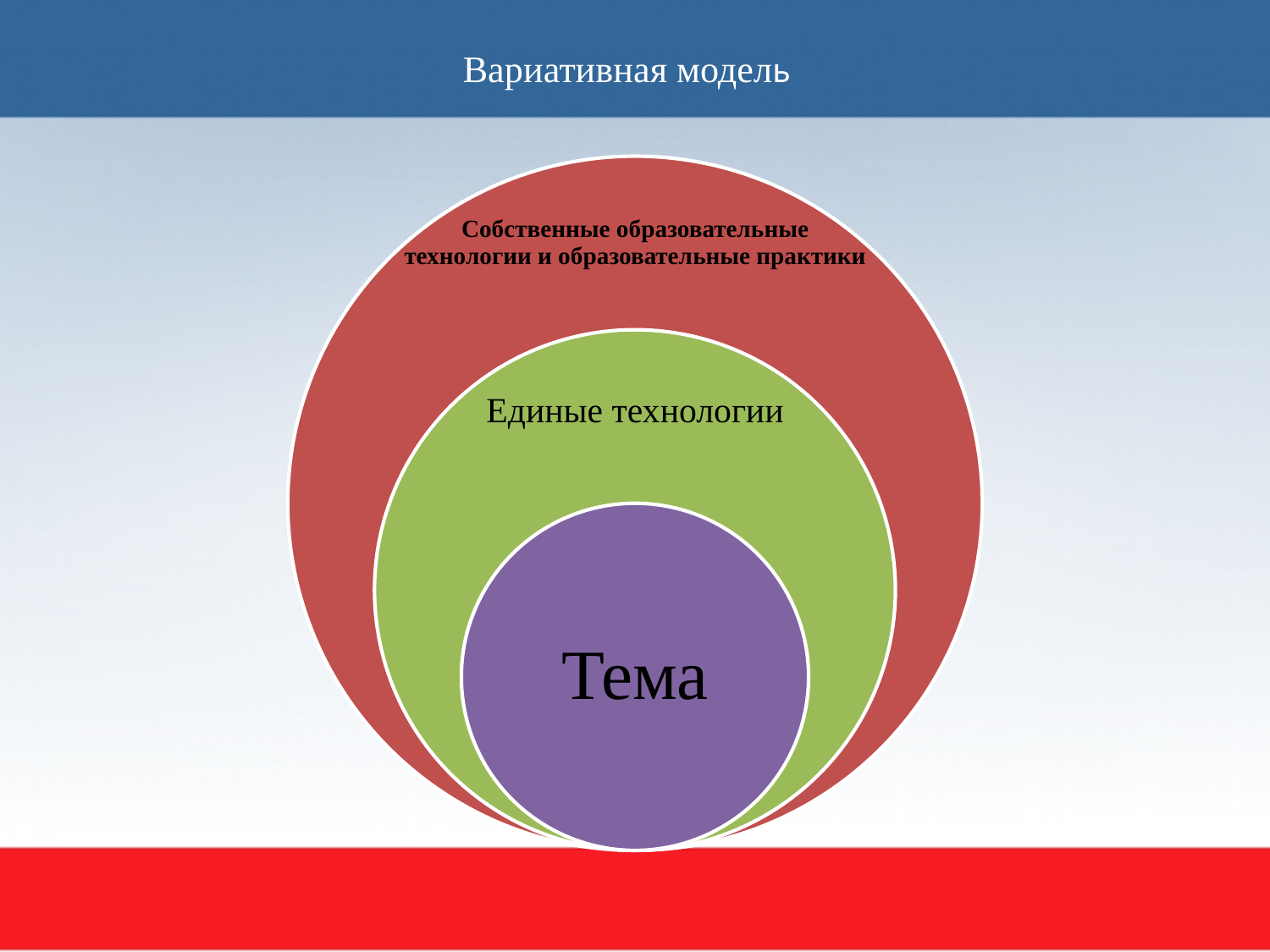

# Вариативная модель
Собственные образовательные технологии и образовательные практики
Единые технологии
Тема